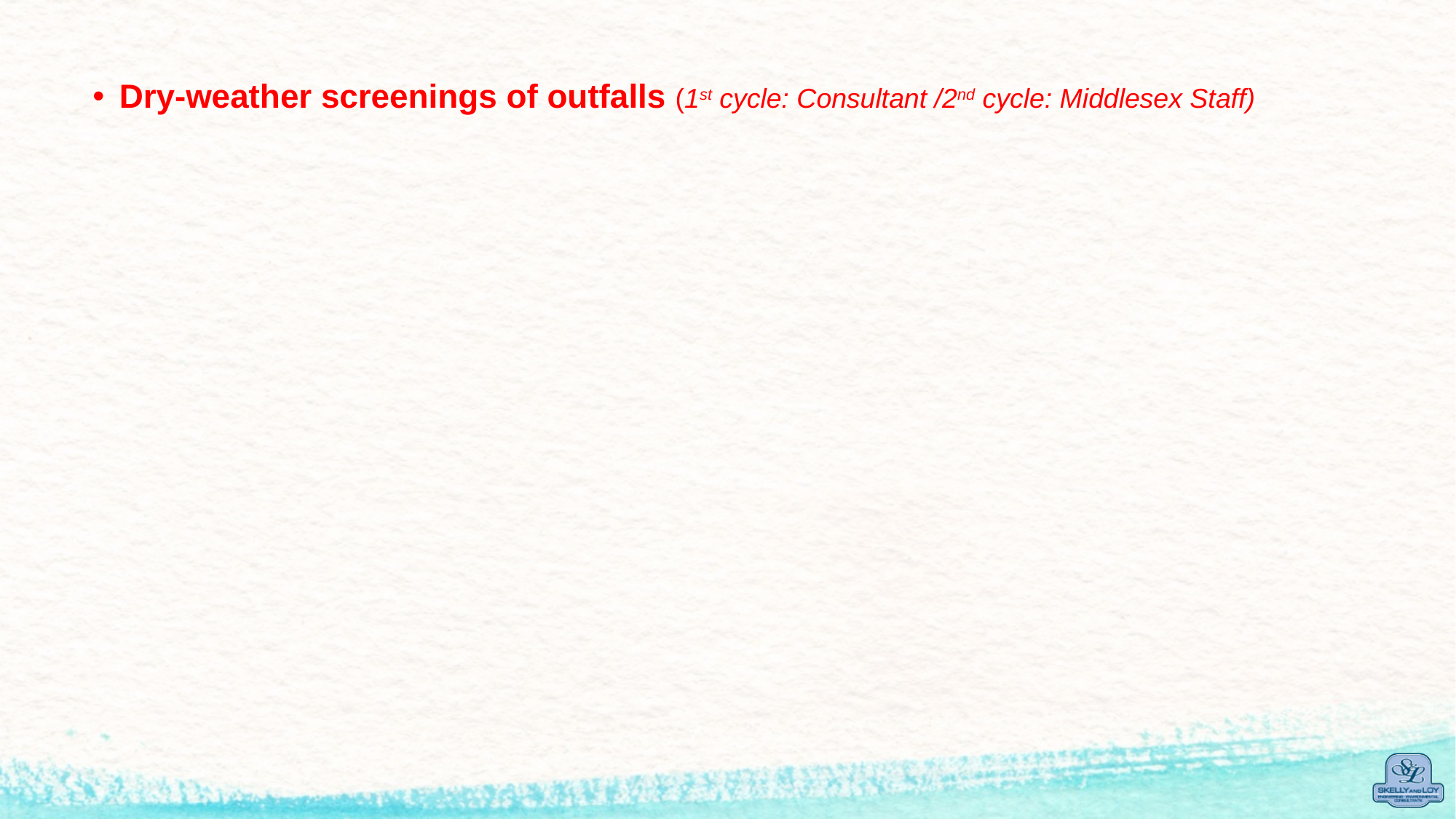

Dry-weather screenings of outfalls (1st cycle: Consultant /2nd cycle: Middlesex Staff)